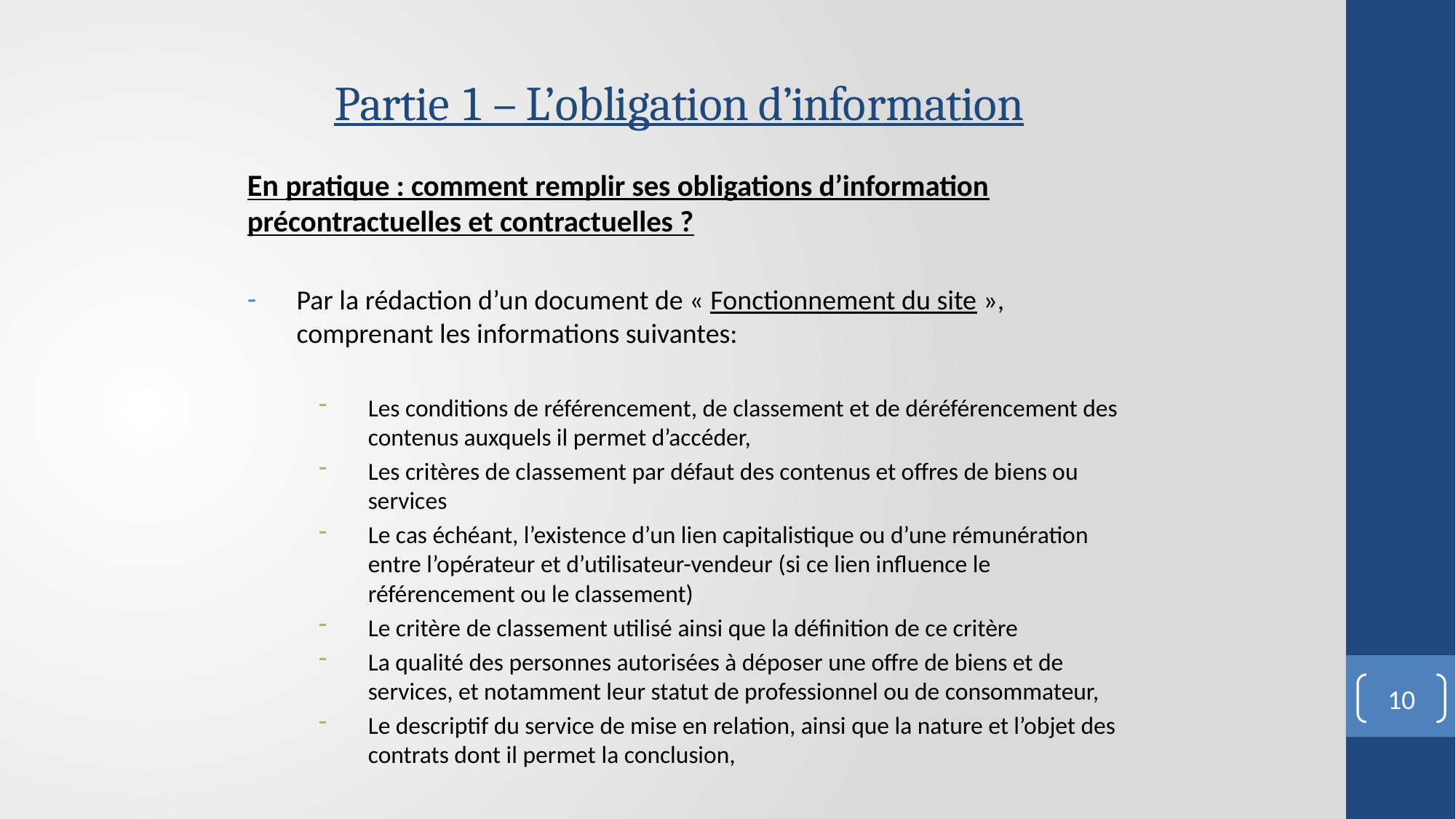

# Partie 1 – L’obligation d’information
En pratique : comment remplir ses obligations d’information précontractuelles et contractuelles ?

Par la rédaction d’un document de « Fonctionnement du site », comprenant les informations suivantes:

Les conditions de référencement, de classement et de déréférencement des contenus auxquels il permet d’accéder,
Les critères de classement par défaut des contenus et offres de biens ou services
Le cas échéant, l’existence d’un lien capitalistique ou d’une rémunération entre l’opérateur et d’utilisateur-vendeur (si ce lien influence le référencement ou le classement)
Le critère de classement utilisé ainsi que la définition de ce critère
La qualité des personnes autorisées à déposer une offre de biens et de services, et notamment leur statut de professionnel ou de consommateur,
Le descriptif du service de mise en relation, ainsi que la nature et l’objet des contrats dont il permet la conclusion,

10